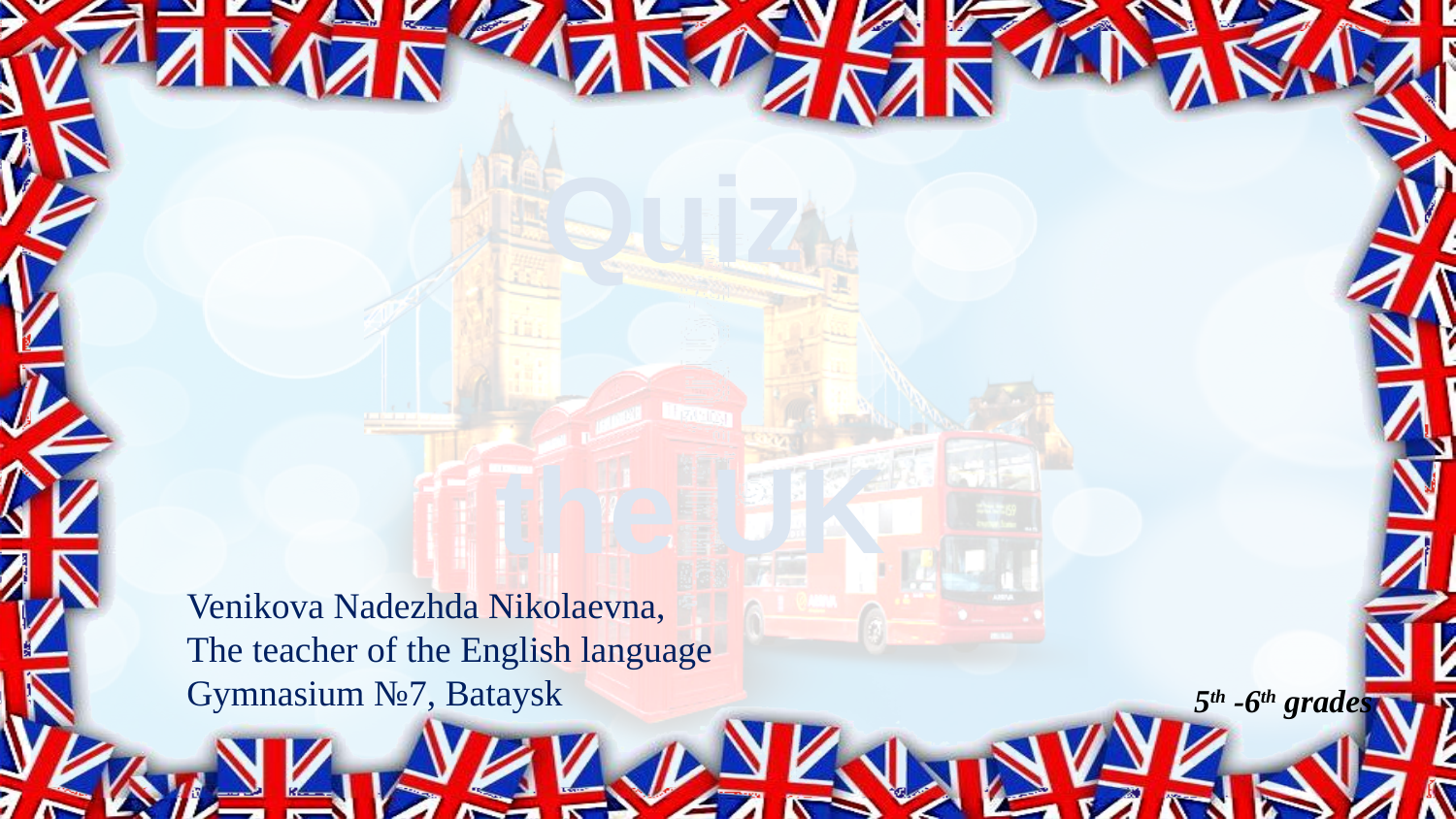

Quiz

 the UK
Venikova Nadezhda Nikolaevna,
The teacher of the English language
Gymnasium №7, Bataysk
5th -6th grades